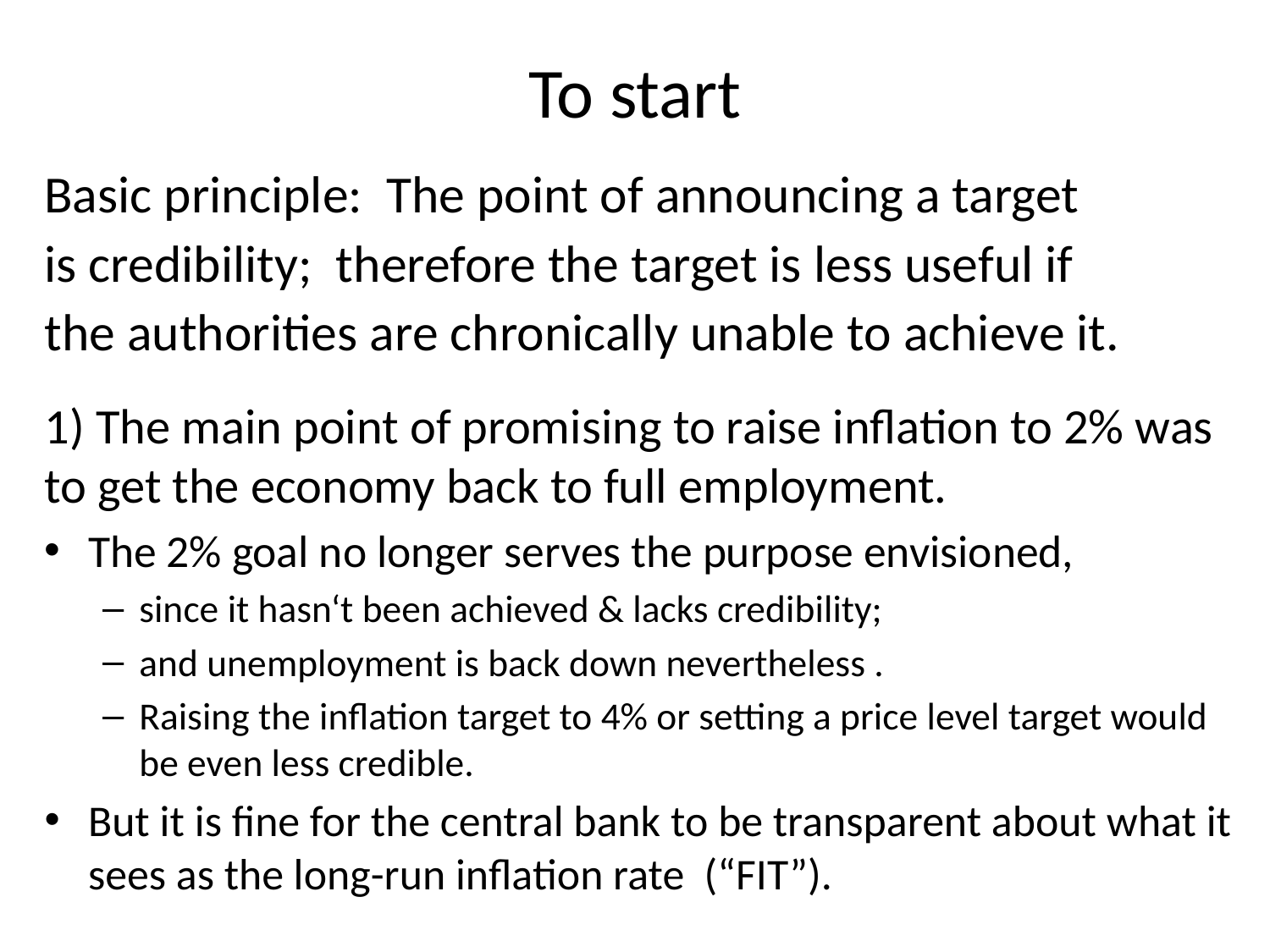

# To start
Basic principle:  The point of announcing a target
is credibility;  therefore the target is less useful if
the authorities are chronically unable to achieve it.
1) The main point of promising to raise inflation to 2% was to get the economy back to full employment.
The 2% goal no longer serves the purpose envisioned,
since it hasn‘t been achieved & lacks credibility;
and unemployment is back down nevertheless .
Raising the inflation target to 4% or setting a price level target would be even less credible.
But it is fine for the central bank to be transparent about what it sees as the long-run inflation rate  (“FIT”).